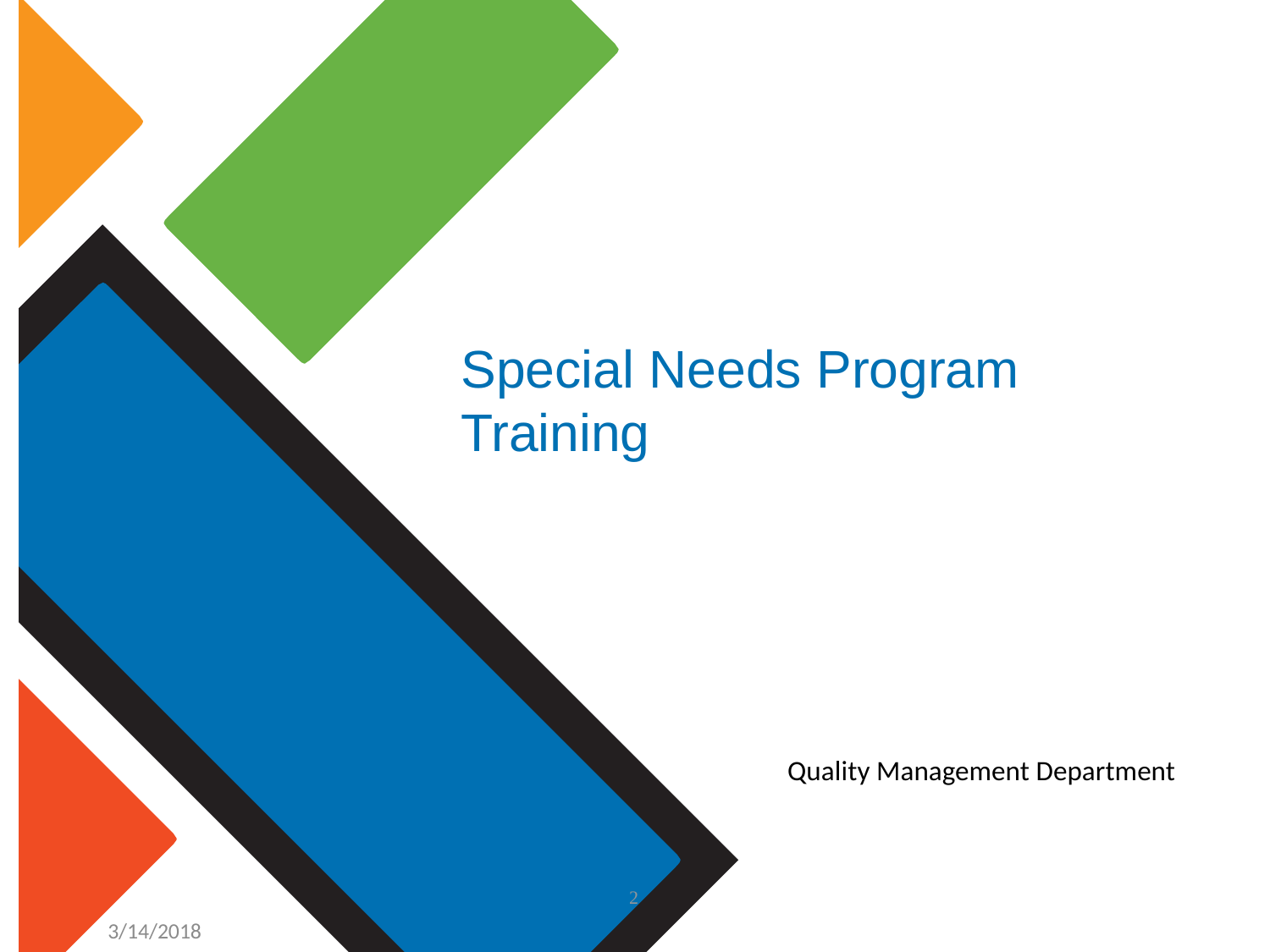

# Special Needs Program Training
Quality Management Department
2
3/14/2018